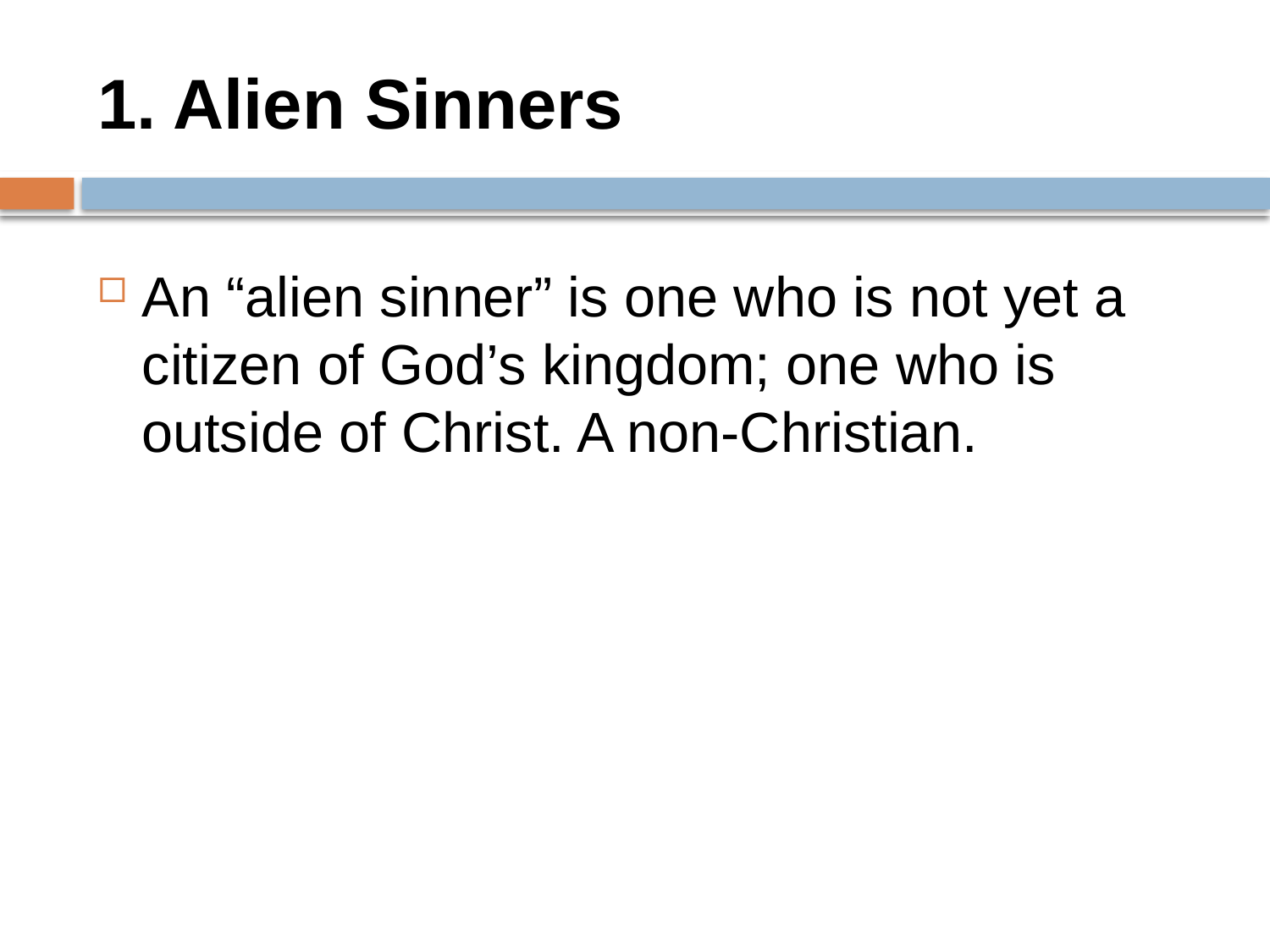

# 1. Alien Sinners
An “alien sinner” is one who is not yet a citizen of God’s kingdom; one who is outside of Christ. A non-Christian.